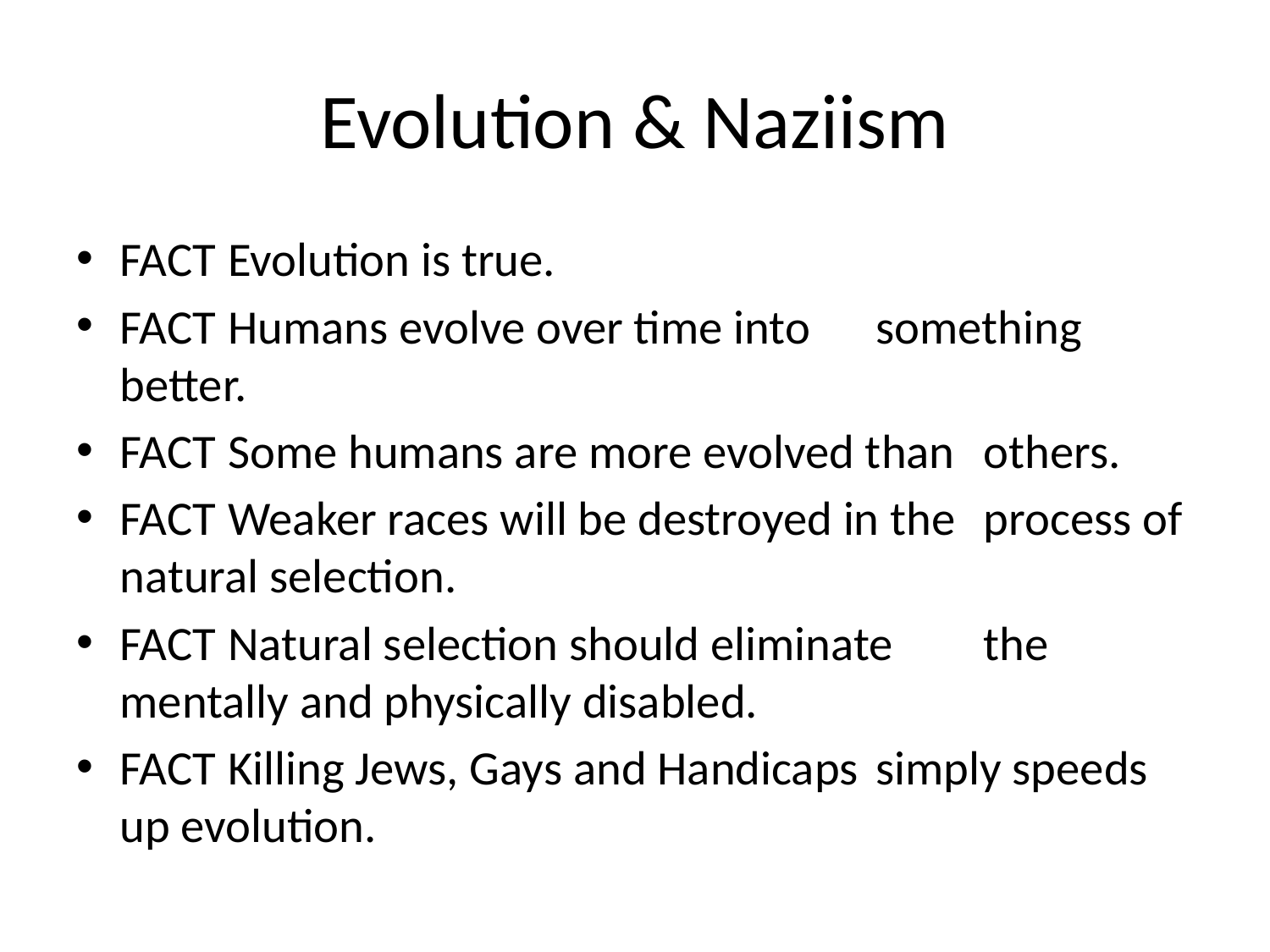

# Evolution & Naziism
FACT 	Evolution is true.
FACT 	Humans evolve over time into 			something better.
FACT	Some humans are more evolved than 		others.
FACT	Weaker races will be destroyed in the 		process of natural selection.
FACT	Natural selection should eliminate 			the mentally and physically disabled.
FACT	Killing Jews, Gays and Handicaps 			simply speeds up evolution.